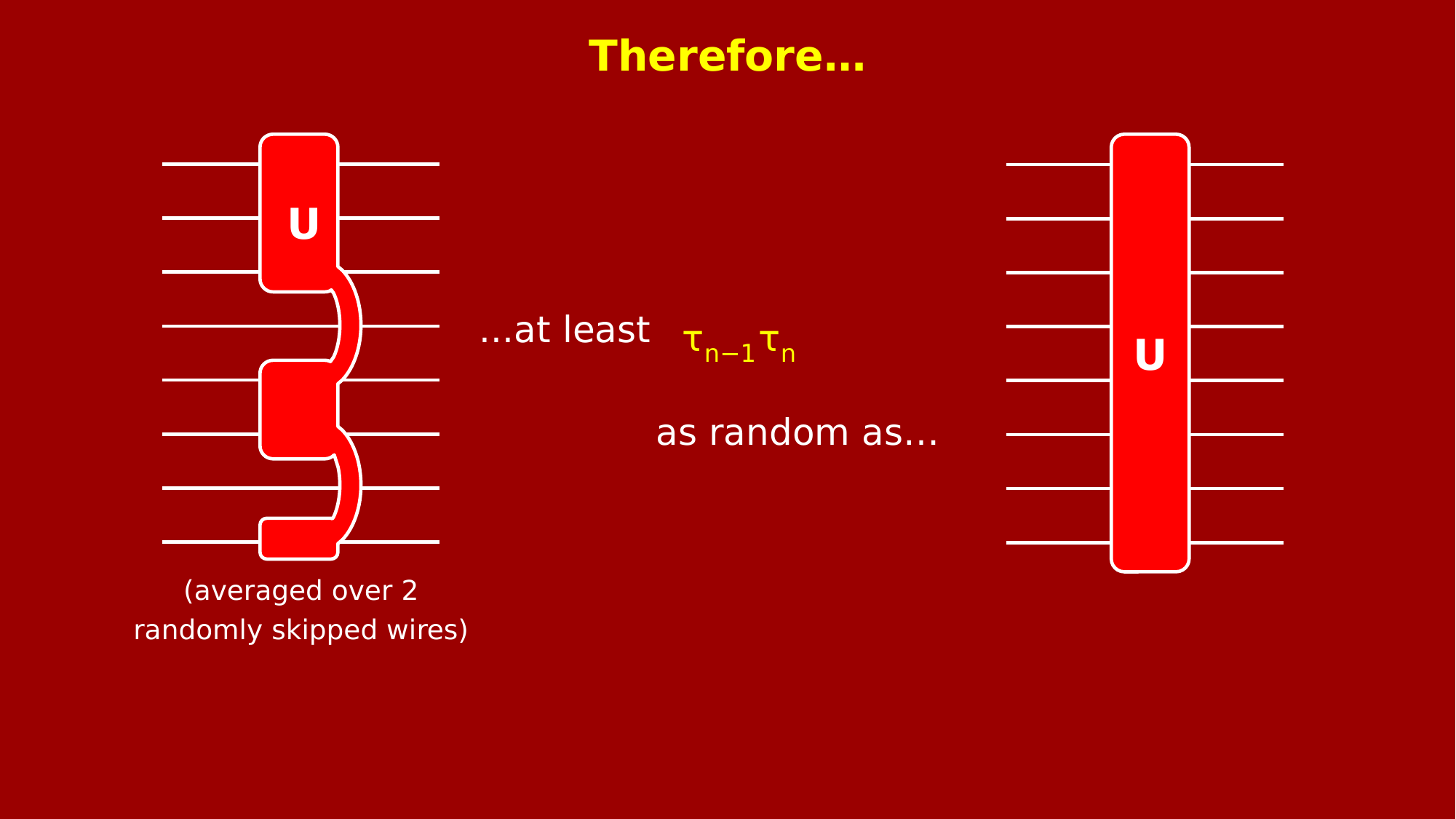

Therefore…
U
U
...at least
τn−1 τn

as random as…
(averaged over 2
randomly skipped wires)